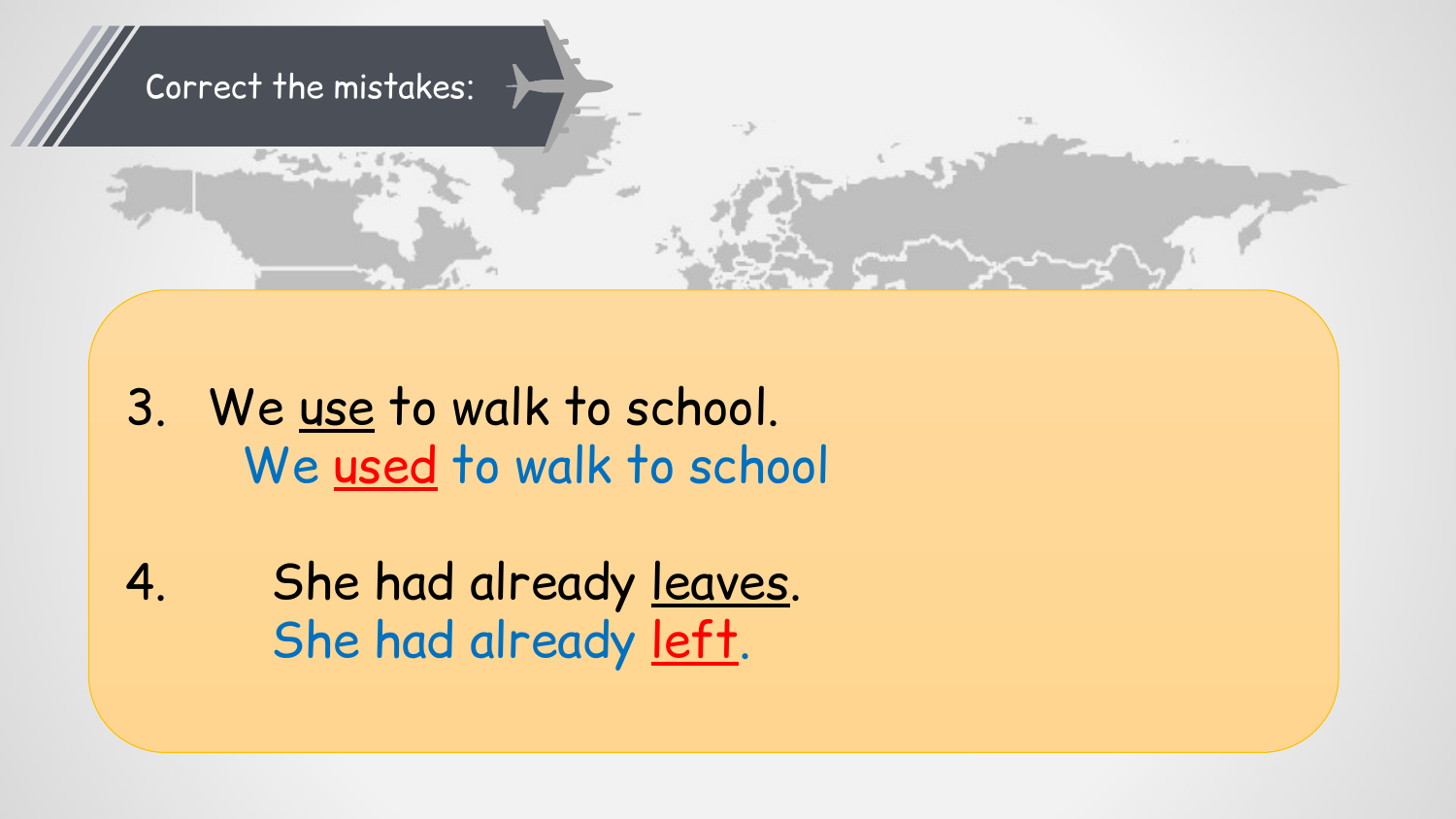

Correct the mistakes:

We use to walk to school.
        We used to walk to school

4.	She had already leaves.
	She had already left.